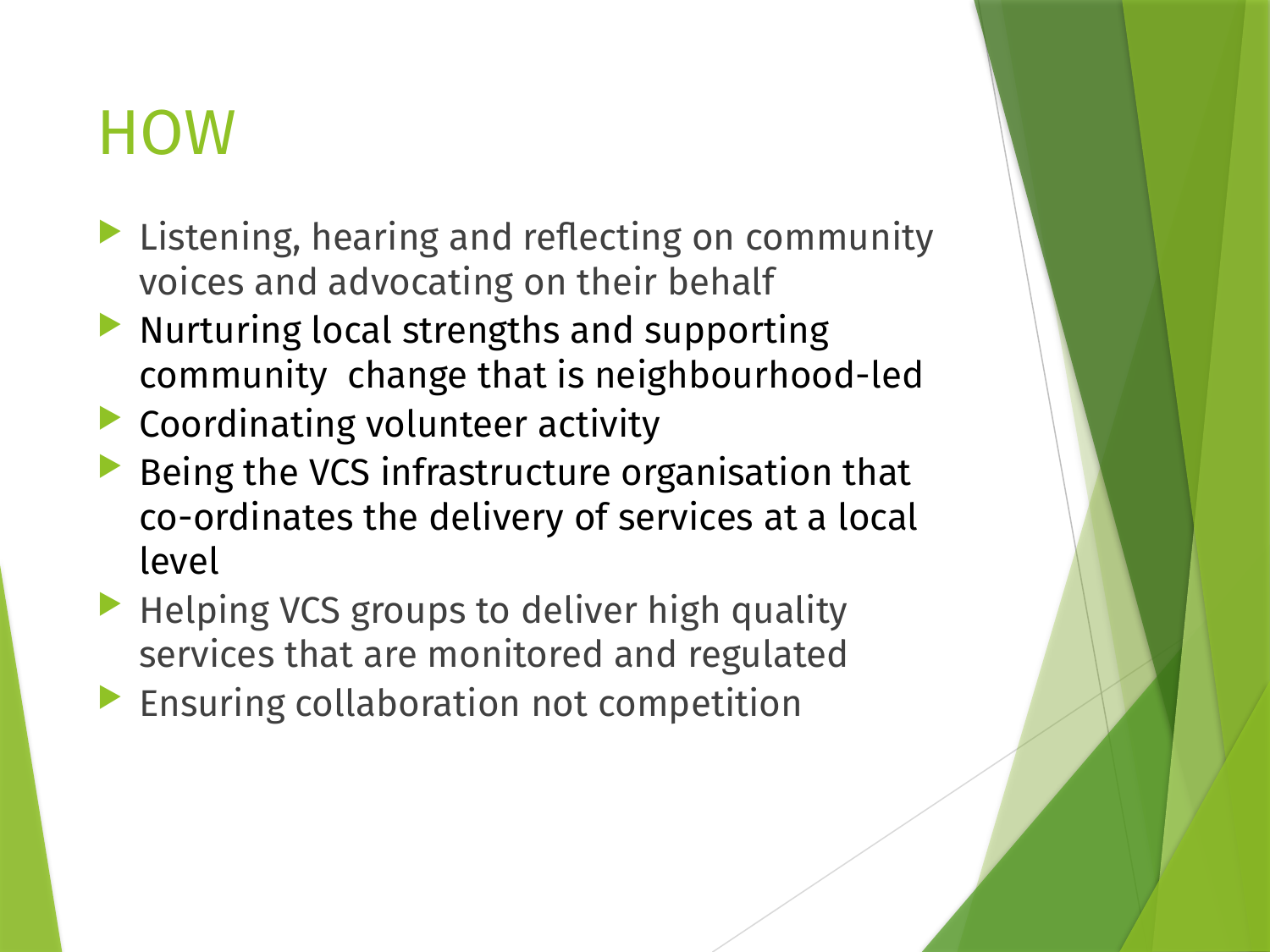

# HOW
Listening, hearing and reflecting on community voices and advocating on their behalf
Nurturing local strengths and supporting community  change that is neighbourhood-led
Coordinating volunteer activity
Being the VCS infrastructure organisation that co-ordinates the delivery of services at a local level
Helping VCS groups to deliver high quality services that are monitored and regulated
Ensuring collaboration not competition